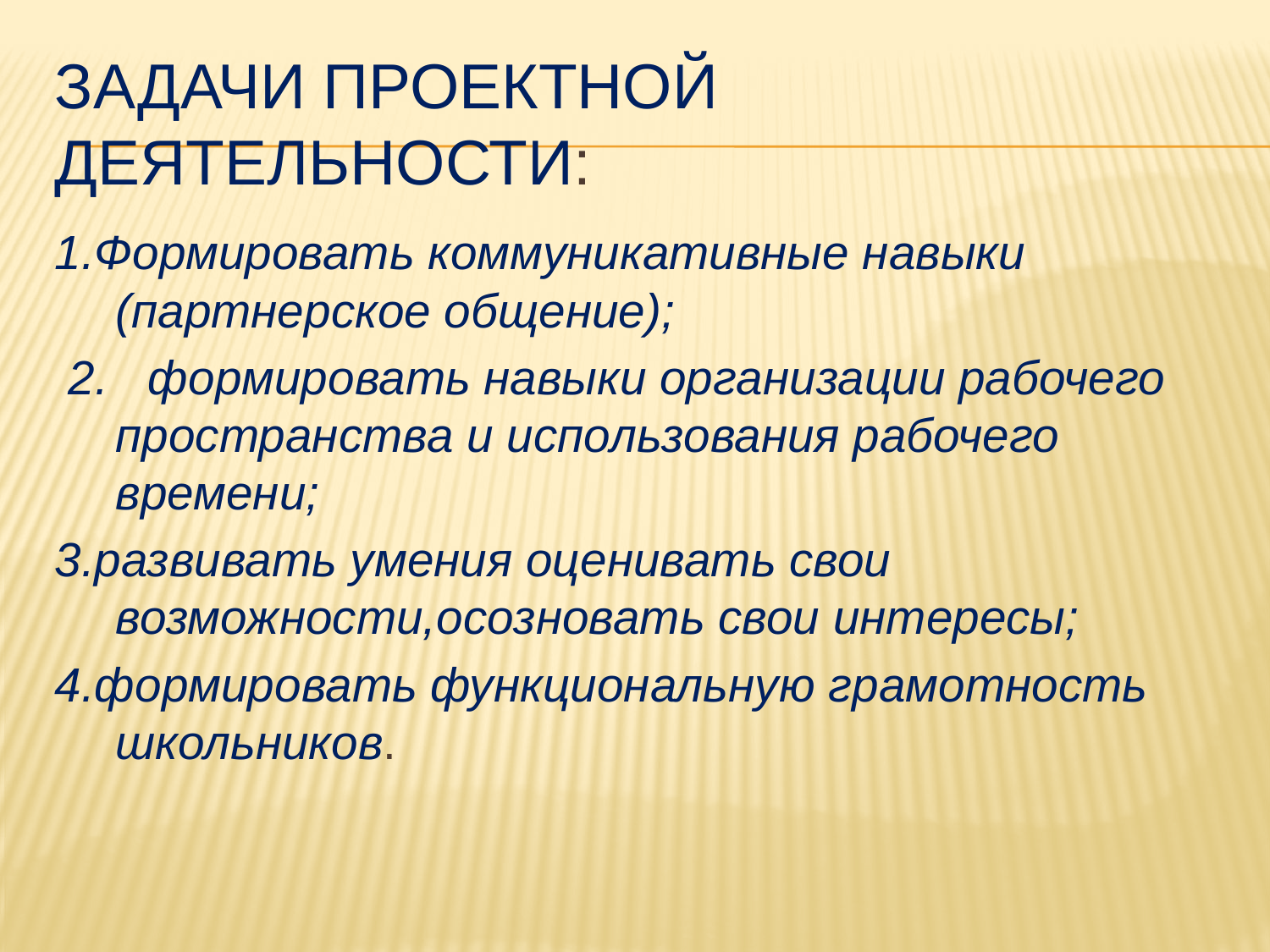

# Задачи проектной деятельности:
1.Формировать коммуникативные навыки (партнерское общение);
 2.   формировать навыки организации рабочего пространства и использования рабочего времени;
3.развивать умения оценивать свои возможности,осозновать свои интересы;
4.формировать функциональную грамотность школьников.